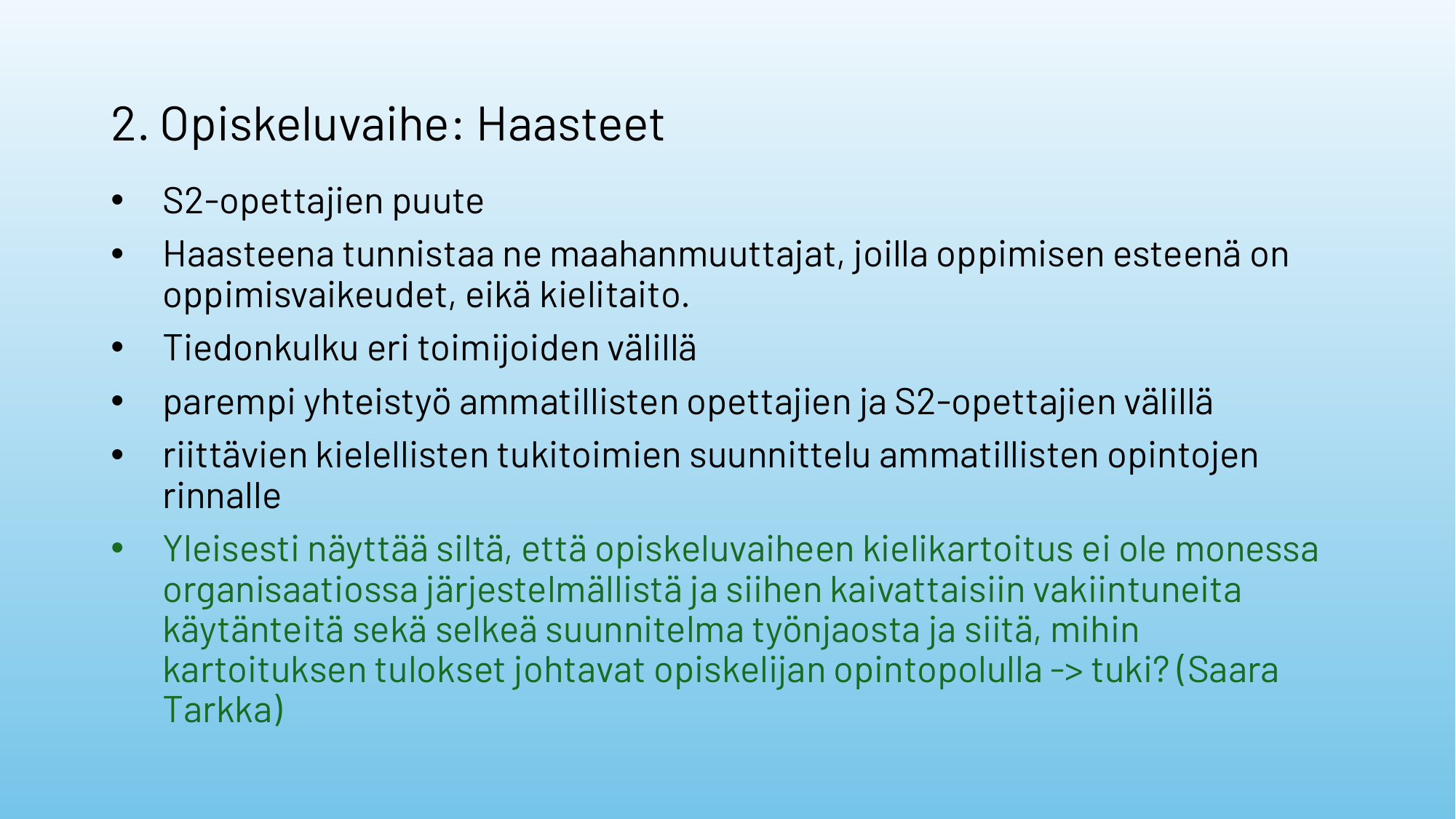

# 2. Opiskeluvaihe: Haasteet
S2-opettajien puute
Haasteena tunnistaa ne maahanmuuttajat, joilla oppimisen esteenä on oppimisvaikeudet, eikä kielitaito.
Tiedonkulku eri toimijoiden välillä
parempi yhteistyö ammatillisten opettajien ja S2-opettajien välillä
riittävien kielellisten tukitoimien suunnittelu ammatillisten opintojen rinnalle
Yleisesti näyttää siltä, että opiskeluvaiheen kielikartoitus ei ole monessa organisaatiossa järjestelmällistä ja siihen kaivattaisiin vakiintuneita käytänteitä sekä selkeä suunnitelma työnjaosta ja siitä, mihin kartoituksen tulokset johtavat opiskelijan opintopolulla -> tuki? (Saara Tarkka)